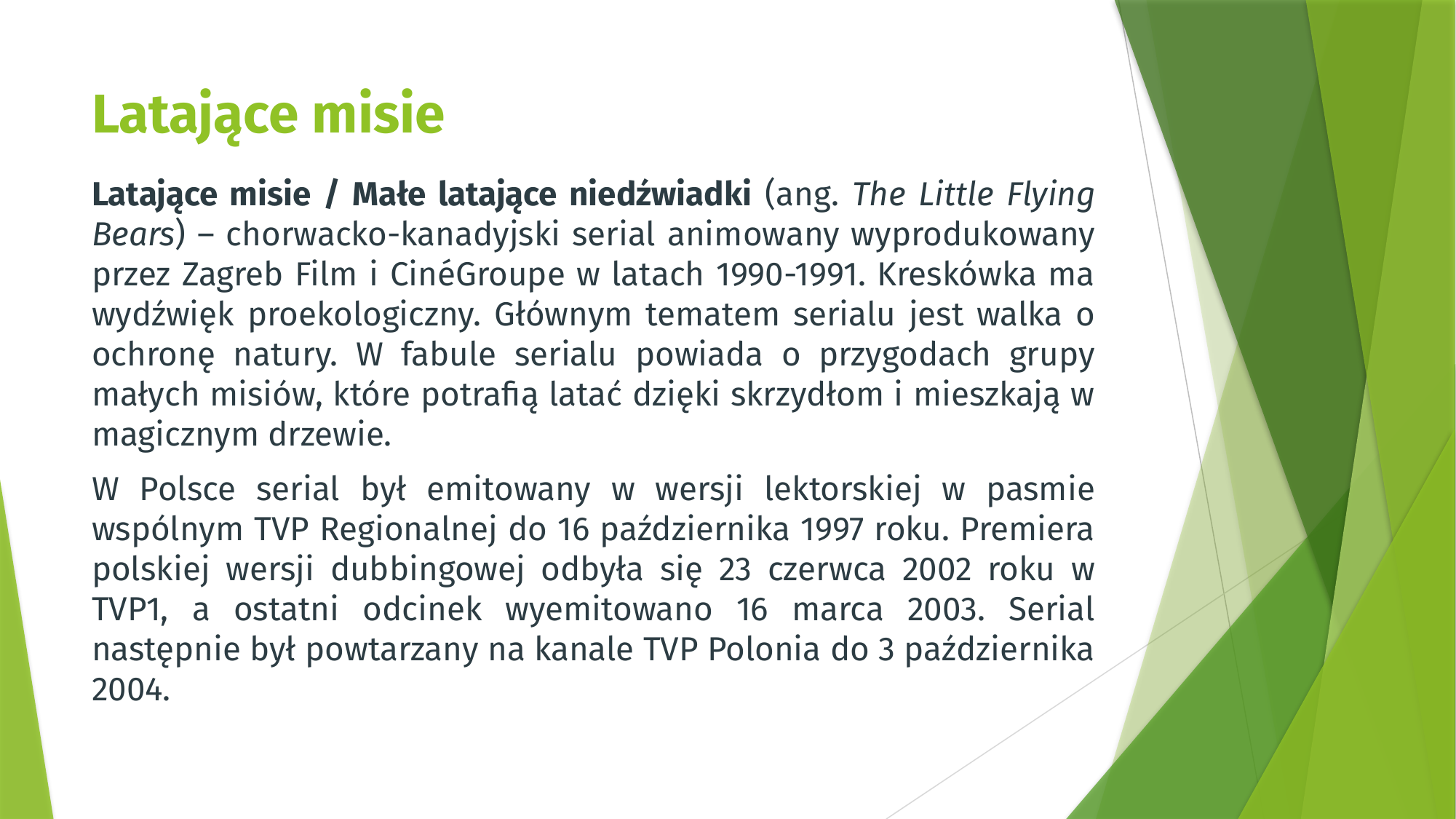

# Latające misie
Latające misie / Małe latające niedźwiadki (ang. The Little Flying Bears) – chorwacko-kanadyjski serial animowany wyprodukowany przez Zagreb Film i CinéGroupe w latach 1990-1991. Kreskówka ma wydźwięk proekologiczny. Głównym tematem serialu jest walka o ochronę natury. W fabule serialu powiada o przygodach grupy małych misiów, które potrafią latać dzięki skrzydłom i mieszkają w magicznym drzewie.
W Polsce serial był emitowany w wersji lektorskiej w pasmie wspólnym TVP Regionalnej do 16 października 1997 roku. Premiera polskiej wersji dubbingowej odbyła się 23 czerwca 2002 roku w TVP1, a ostatni odcinek wyemitowano 16 marca 2003. Serial następnie był powtarzany na kanale TVP Polonia do 3 października 2004.